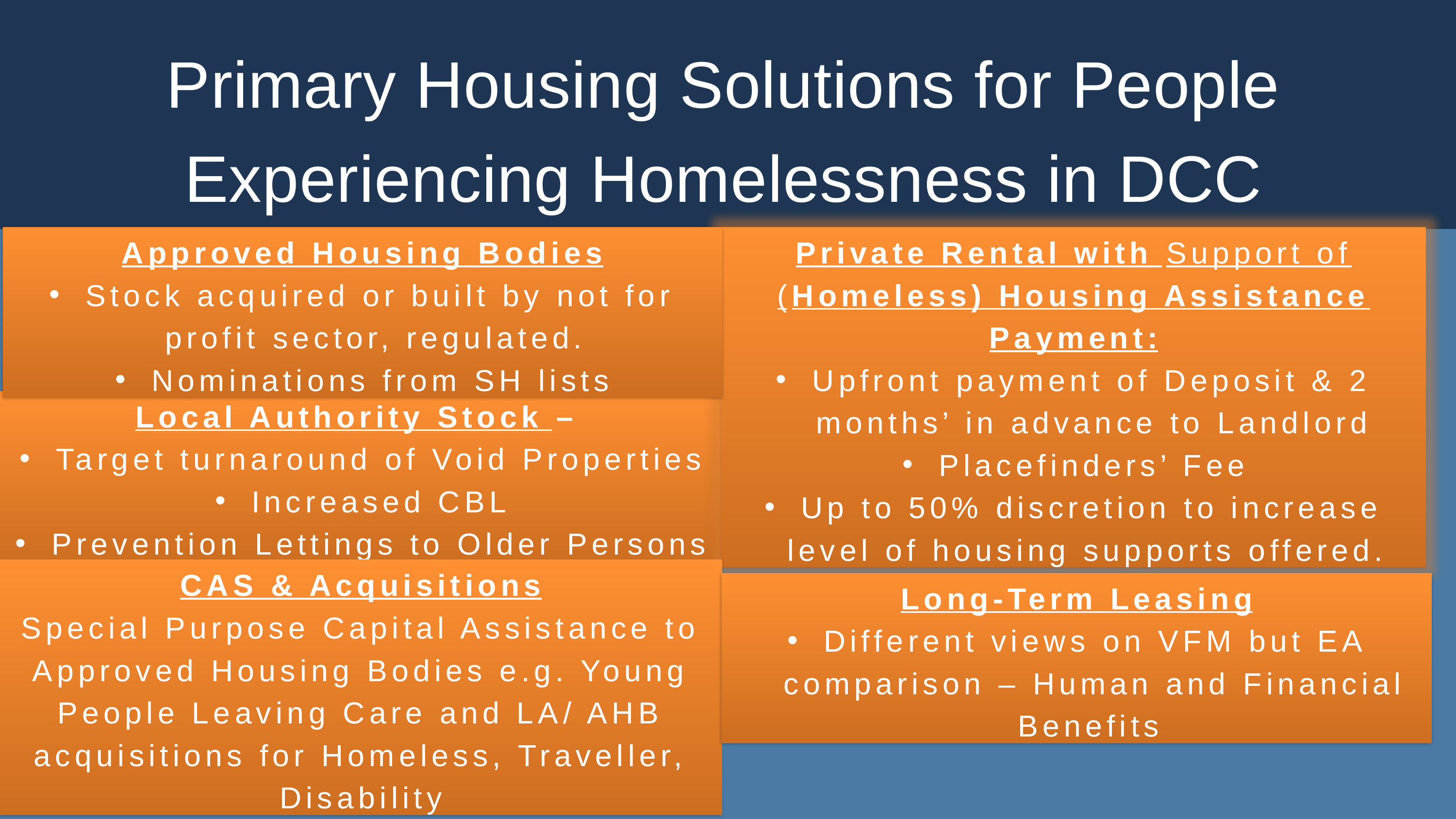

Primary Housing Solutions for People Experiencing Homelessness in DCC
Approved Housing Bodies
Stock acquired or built by not for profit sector, regulated.
Nominations from SH lists
Private Rental with Support of (Homeless) Housing Assistance Payment:
Upfront payment of Deposit & 2 months’ in advance to Landlord
Placefinders’ Fee
Up to 50% discretion to increase level of housing supports offered.
Local Authority Stock –
Target turnaround of Void Properties
Increased CBL
Prevention Lettings to Older Persons
CAS & Acquisitions
Special Purpose Capital Assistance to Approved Housing Bodies e.g. Young People Leaving Care and LA/ AHB acquisitions for Homeless, Traveller, Disability
Long-Term Leasing
Different views on VFM but EA comparison – Human and Financial Benefits